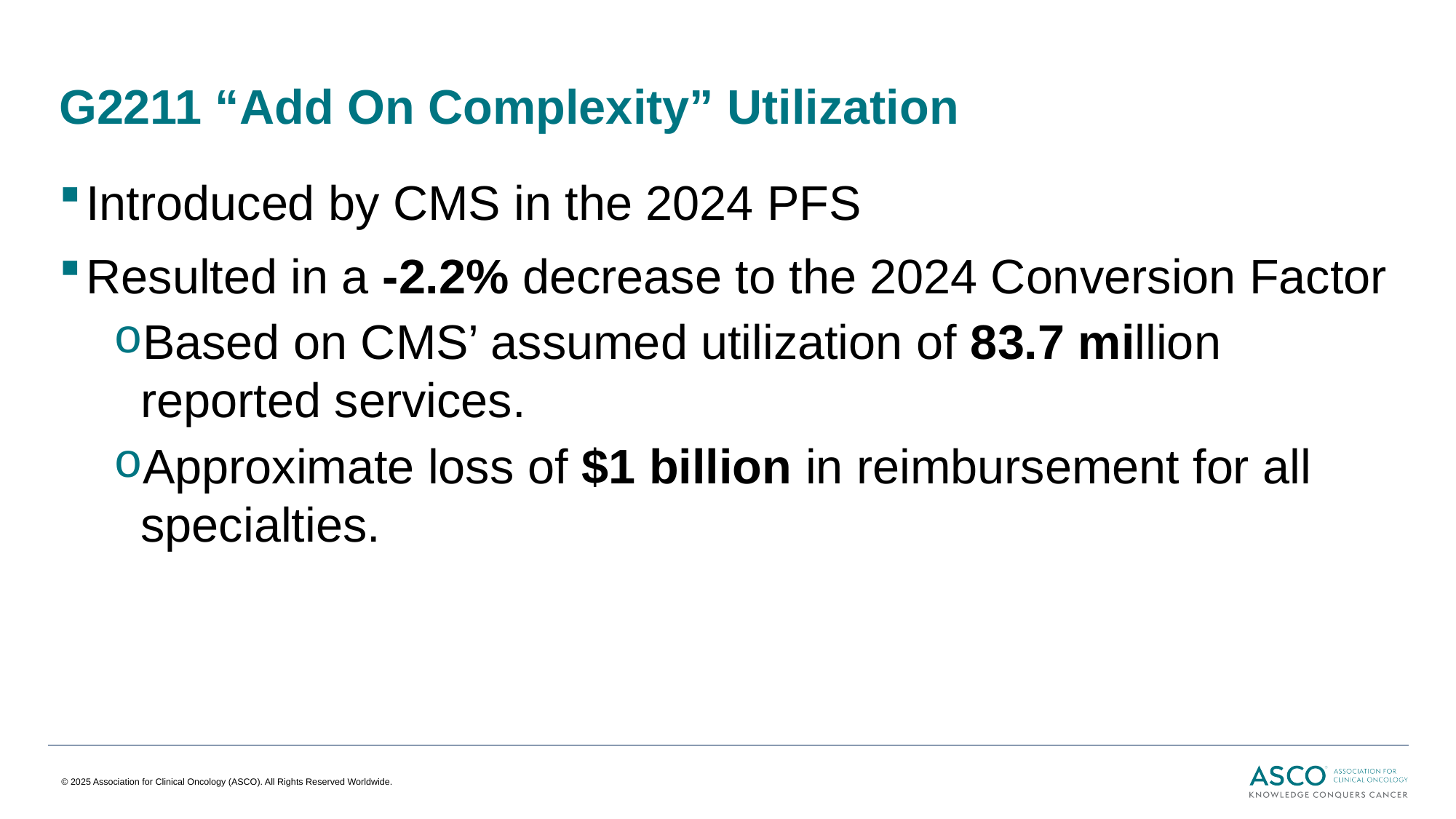

# G2211 “Add On Complexity” Utilization
Introduced by CMS in the 2024 PFS
Resulted in a -2.2% decrease to the 2024 Conversion Factor
Based on CMS’ assumed utilization of 83.7 million reported services.
Approximate loss of $1 billion in reimbursement for all specialties.